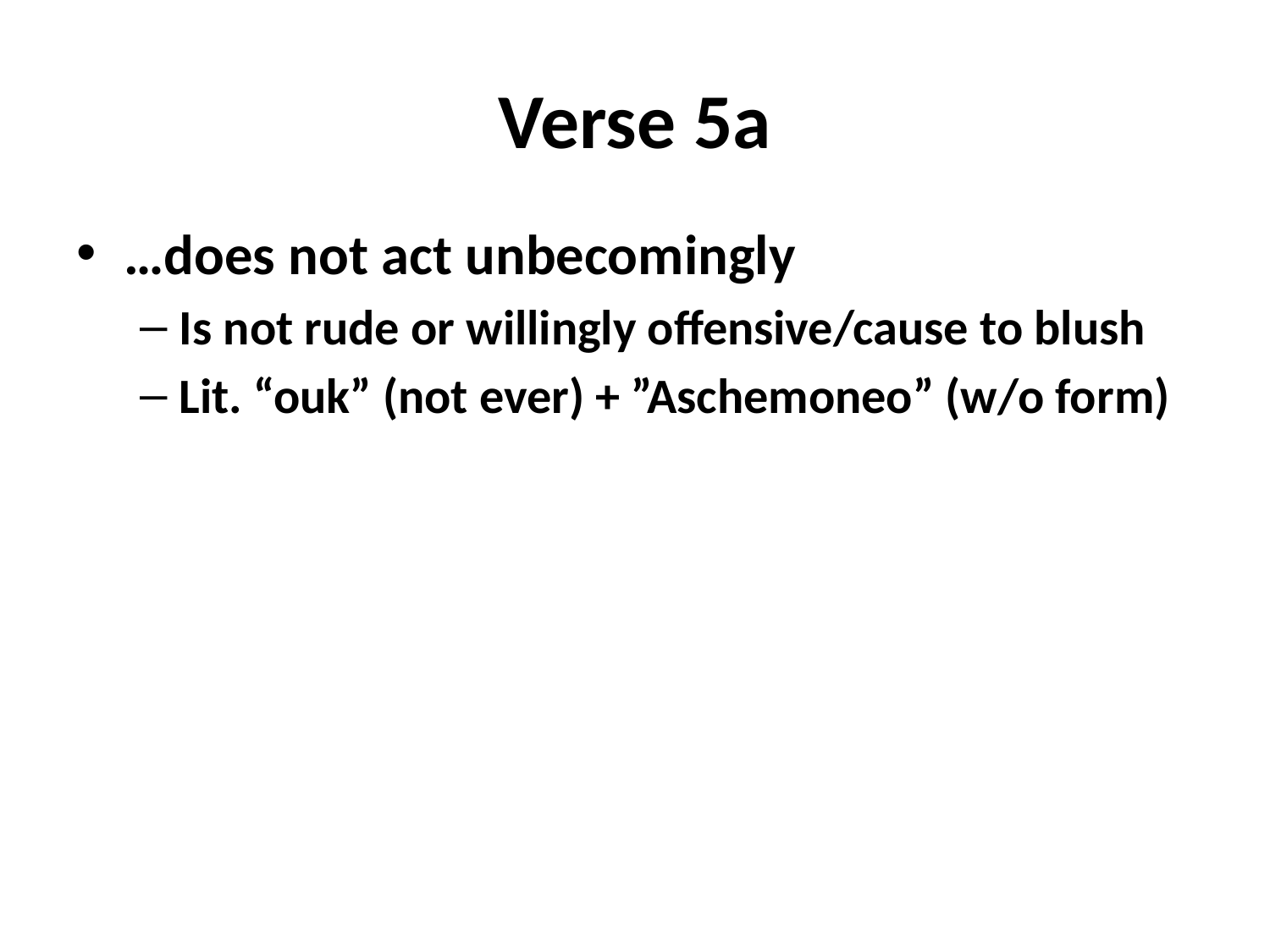

# Verse 5a
…does not act unbecomingly
Is not rude or willingly offensive/cause to blush
Lit. “ouk” (not ever) + ”Aschemoneo” (w/o form)